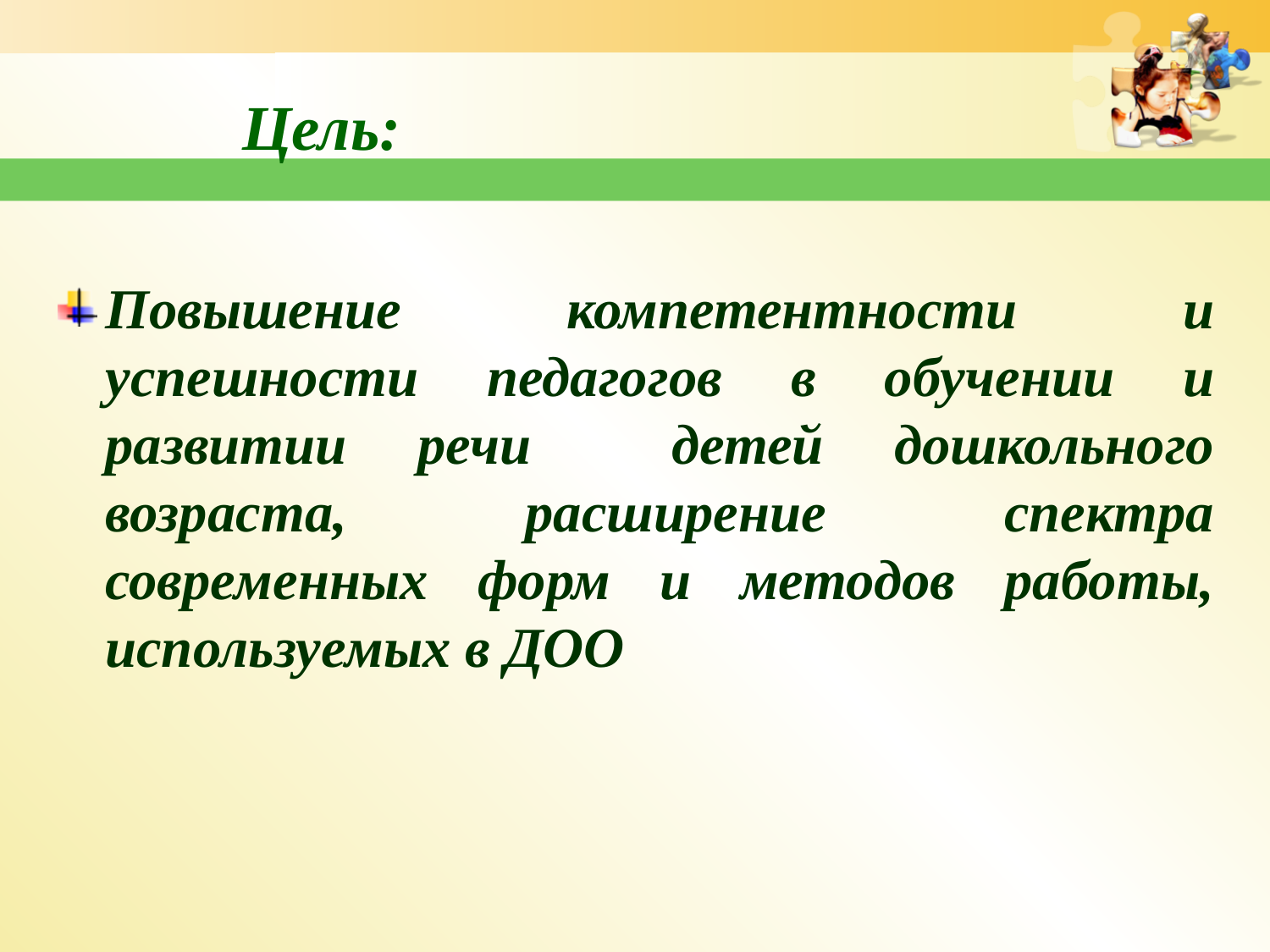

# Цель:
Повышение компетентности и успешности педагогов в обучении и развитии речи  детей дошкольного возраста, расширение спектра современных форм и методов работы, используемых в ДОО